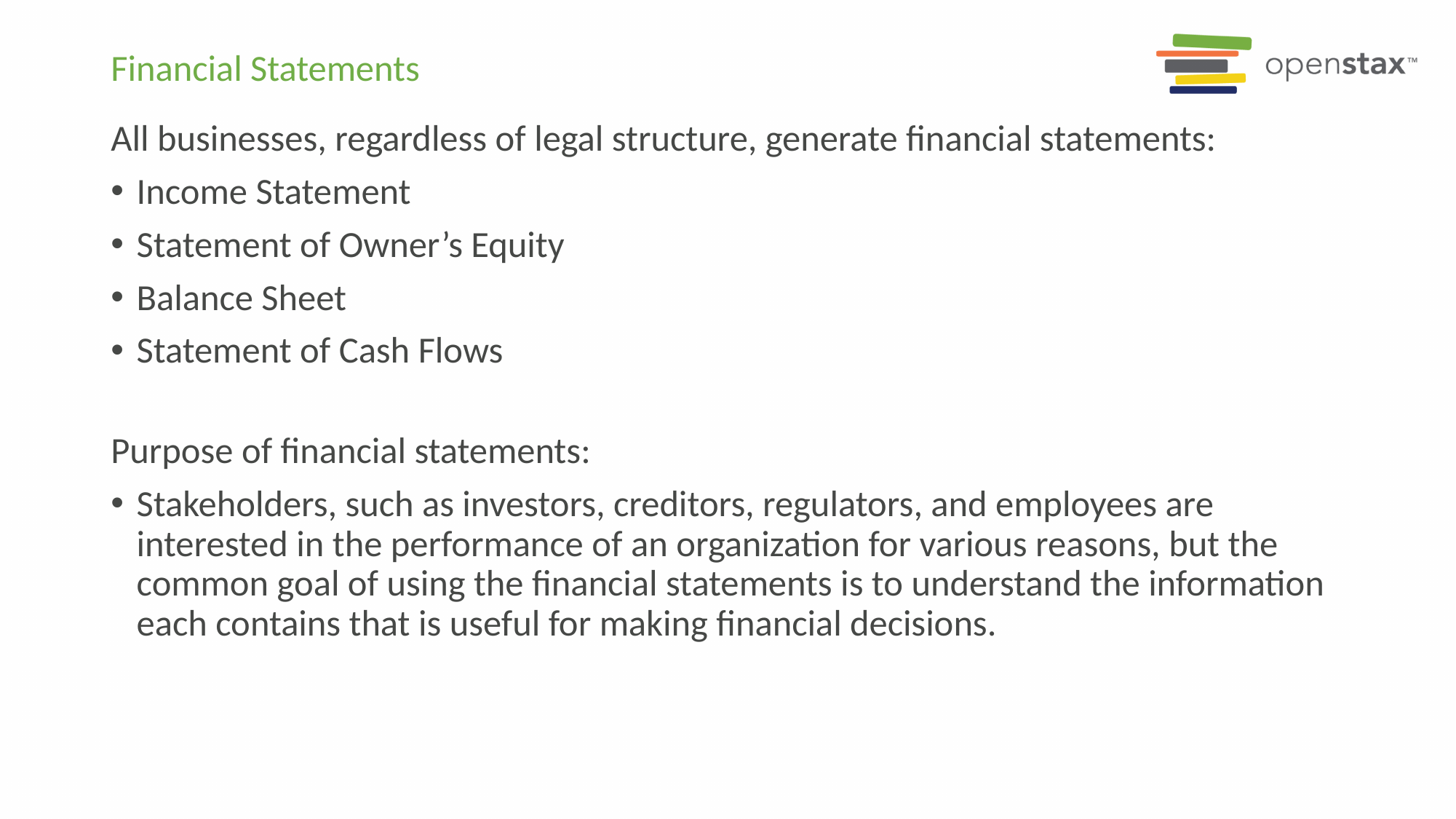

# Financial Statements
All businesses, regardless of legal structure, generate financial statements:
Income Statement
Statement of Owner’s Equity
Balance Sheet
Statement of Cash Flows

Purpose of financial statements:
Stakeholders, such as investors, creditors, regulators, and employees are interested in the performance of an organization for various reasons, but the common goal of using the financial statements is to understand the information each contains that is useful for making financial decisions.